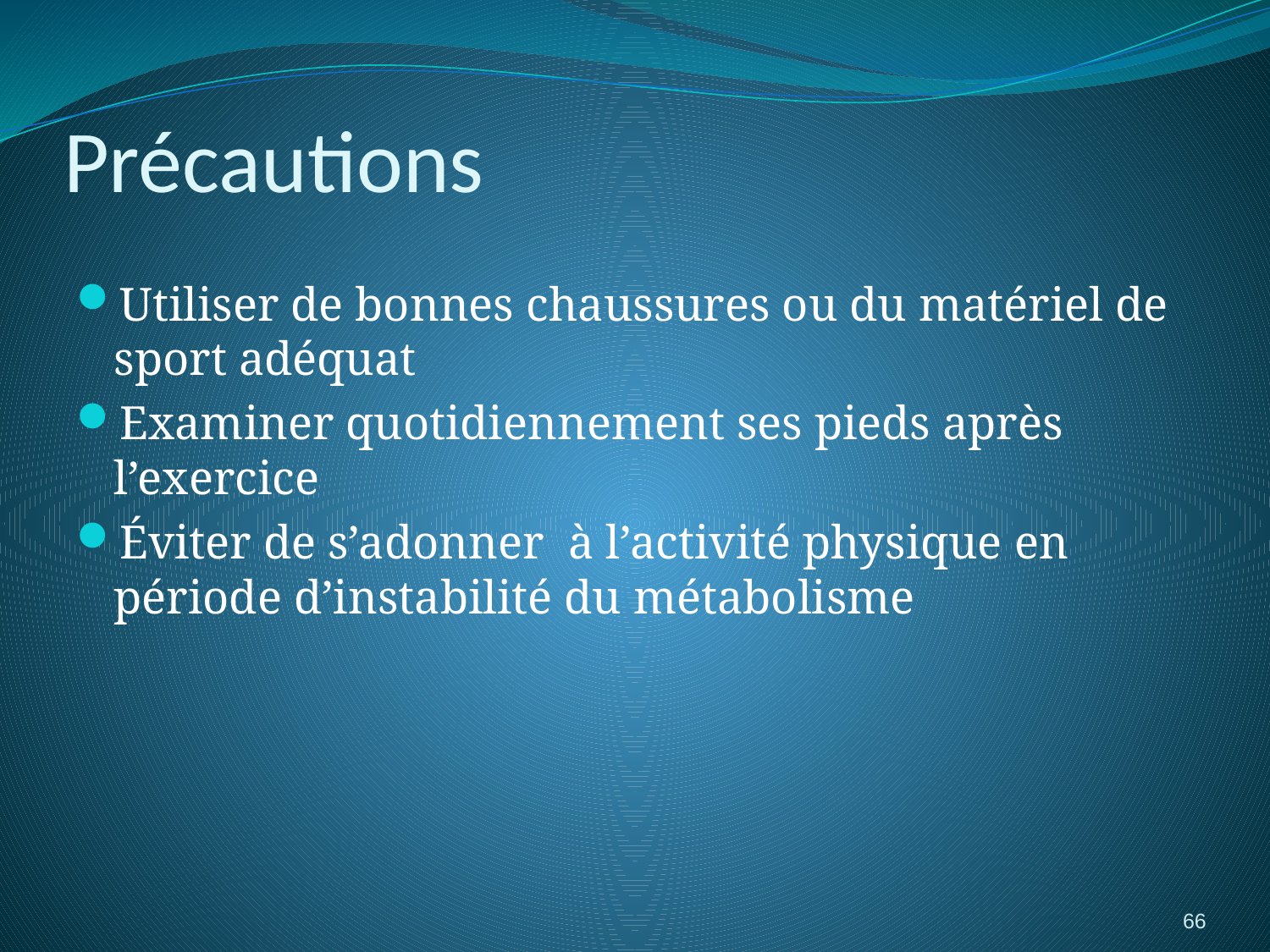

# Précautions
Utiliser de bonnes chaussures ou du matériel de sport adéquat
Examiner quotidiennement ses pieds après l’exercice
Éviter de s’adonner  à l’activité physique en période d’instabilité du métabolisme
66